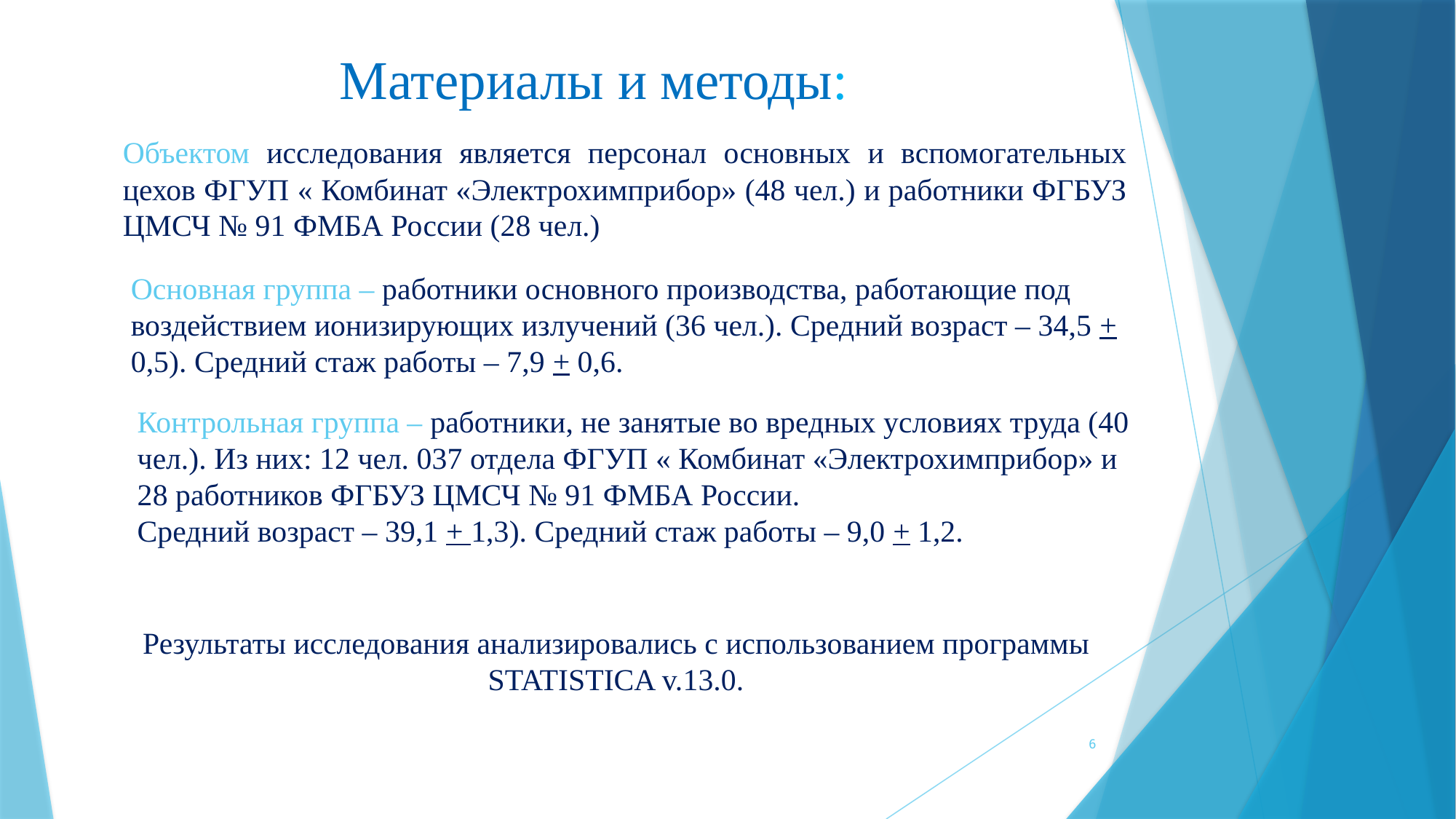

Материалы и методы:
# Объектом исследования является персонал основных и вспомогательных цехов ФГУП « Комбинат «Электрохимприбор» (48 чел.) и работники ФГБУЗ ЦМСЧ № 91 ФМБА России (28 чел.)
Основная группа – работники основного производства, работающие под воздействием ионизирующих излучений (36 чел.). Средний возраст – 34,5 + 0,5). Средний стаж работы – 7,9 + 0,6.
Контрольная группа – работники, не занятые во вредных условиях труда (40 чел.). Из них: 12 чел. 037 отдела ФГУП « Комбинат «Электрохимприбор» и 28 работников ФГБУЗ ЦМСЧ № 91 ФМБА России.
Средний возраст – 39,1 + 1,3). Средний стаж работы – 9,0 + 1,2.
Результаты исследования анализировались с использованием программы STATISTICA v.13.0.
6